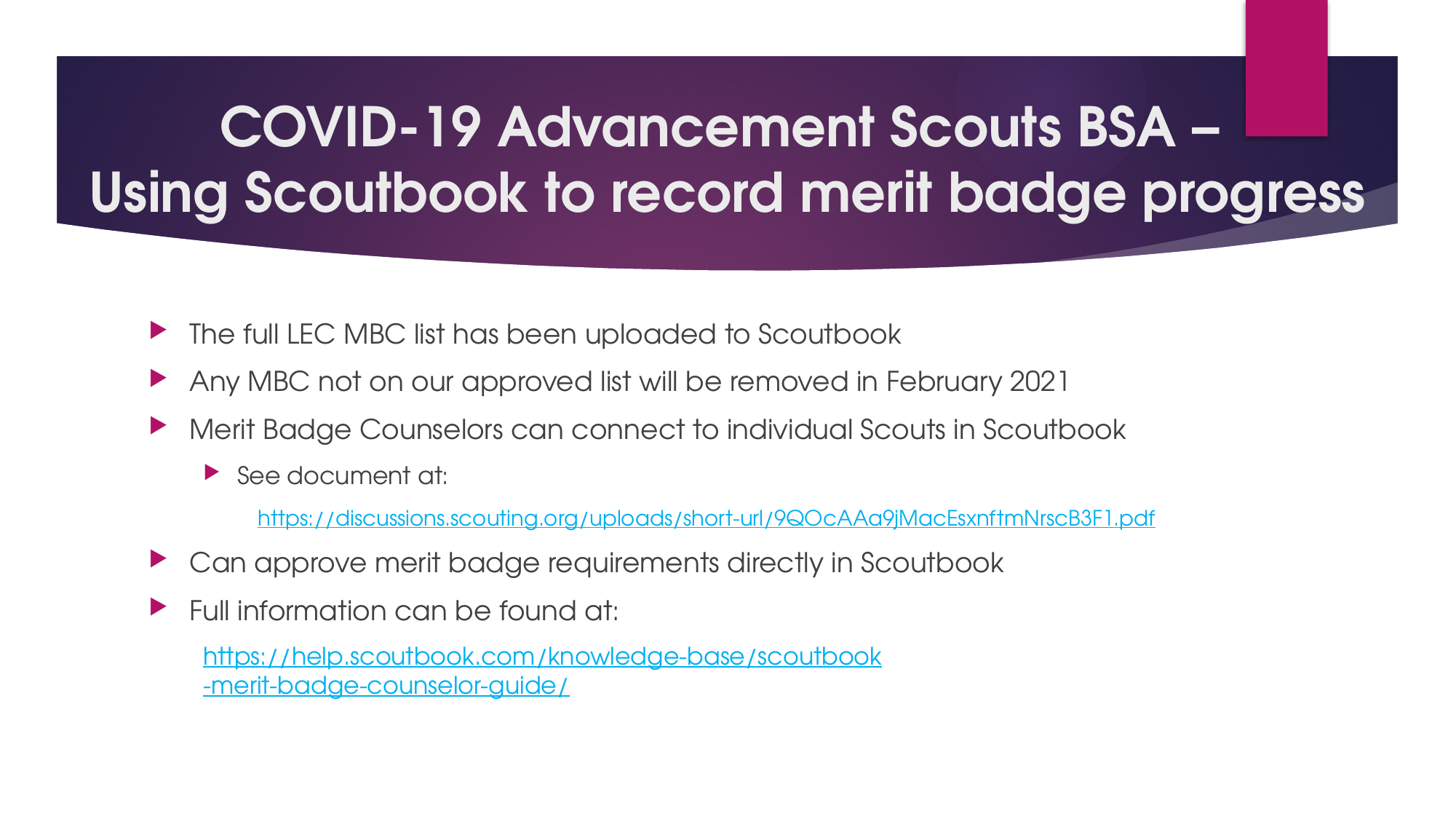

# COVID-19 Advancement Scouts BSA – Using Scoutbook to record merit badge progress
The full LEC MBC list has been uploaded to Scoutbook
Any MBC not on our approved list will be removed in February 2021
Merit Badge Counselors can connect to individual Scouts in Scoutbook
See document at:
https://discussions.scouting.org/uploads/short-url/9QOcAAa9jMacEsxnftmNrscB3F1.pdf
Can approve merit badge requirements directly in Scoutbook
Full information can be found at:
https://help.scoutbook.com/knowledge-base/scoutbook-merit-badge-counselor-guide/